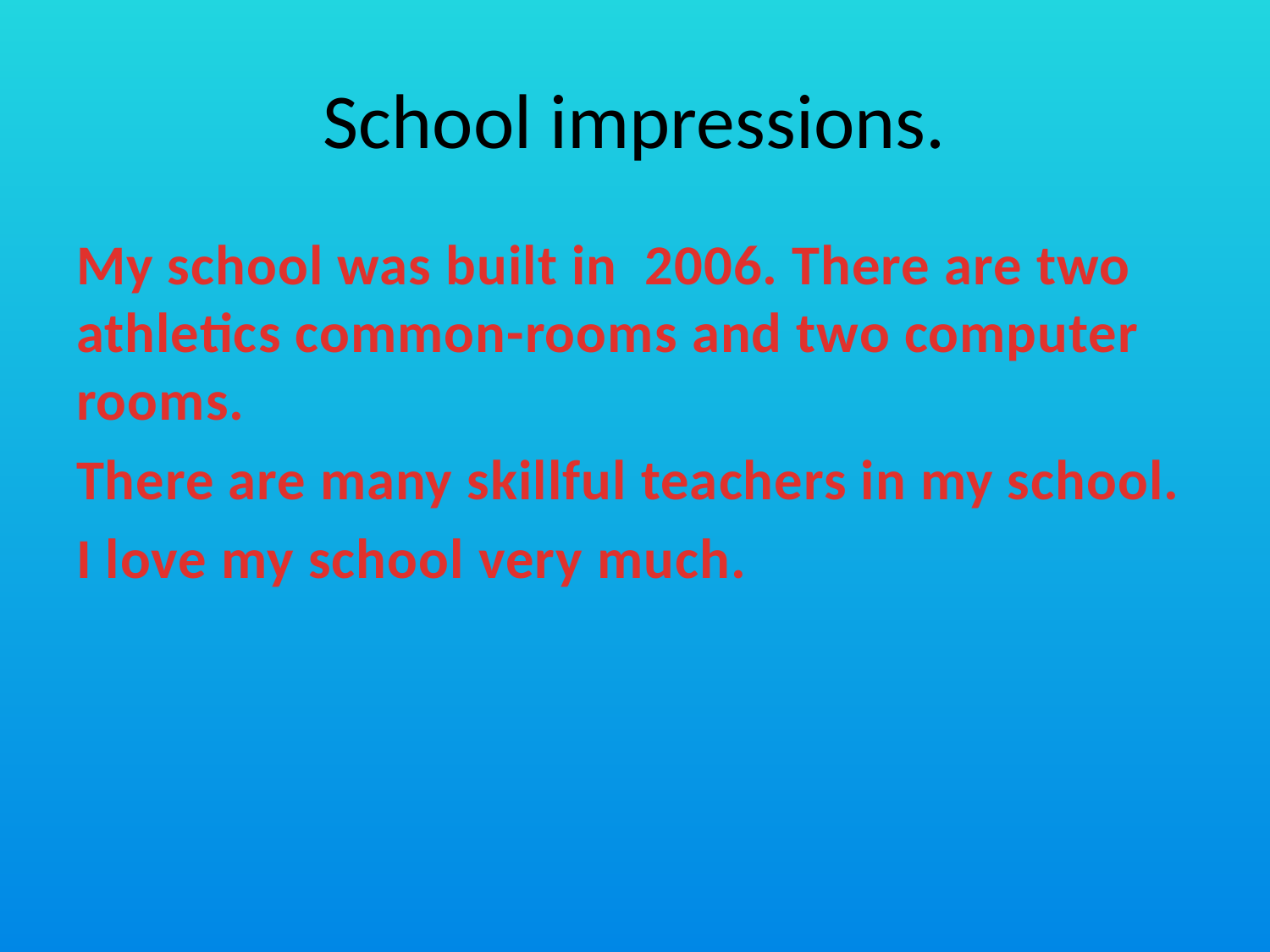

# School impressions.
My school was built in  2006. There are two athletics common-rooms and two computer rooms.
There are many skillful teachers in my school.
I love my school very much.